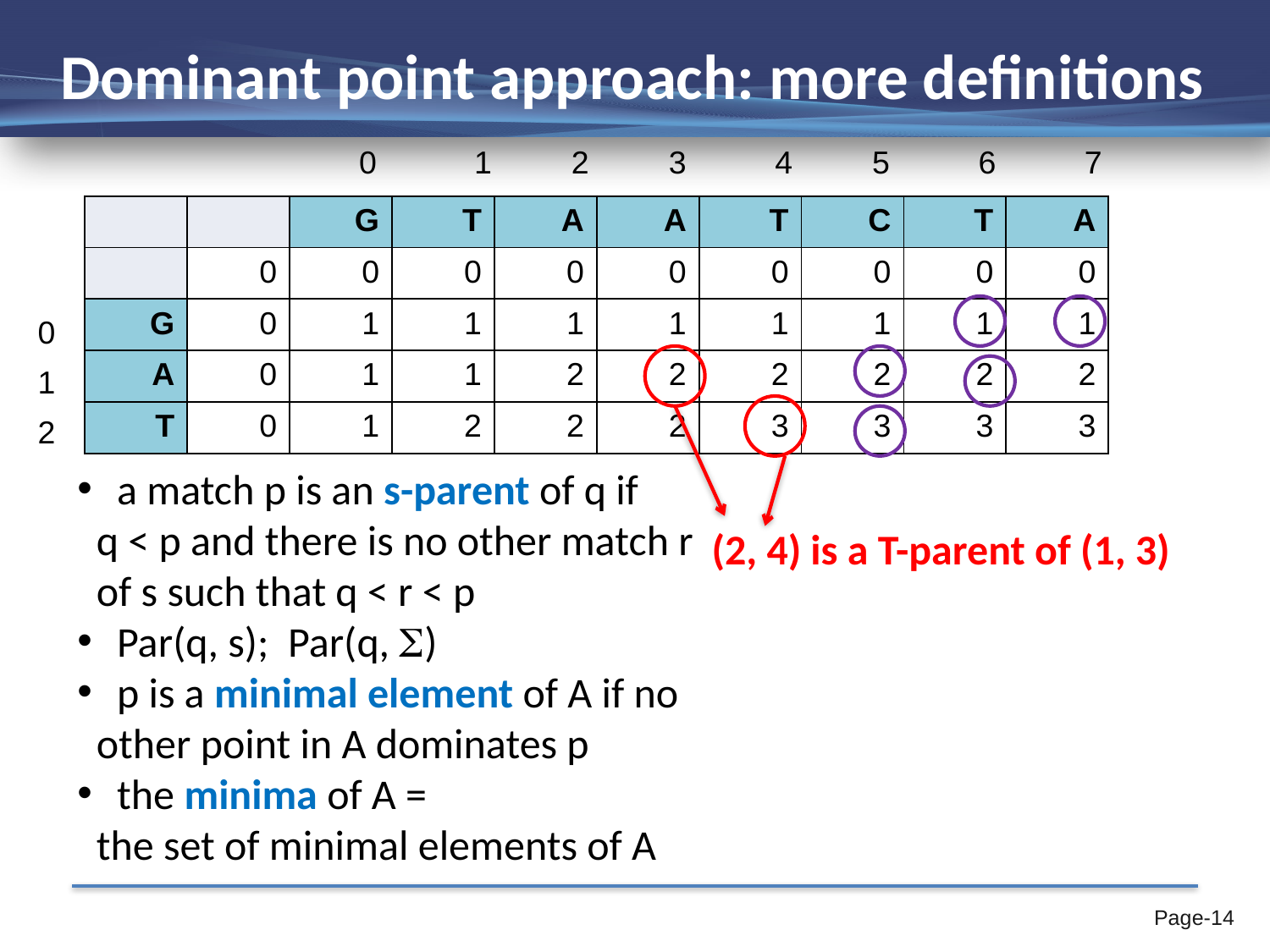

# Dominant point approach: more definitions
0           1         2         3          4         5          6          7
|  |  | G | T | A | A | T | C | T | A |
| --- | --- | --- | --- | --- | --- | --- | --- | --- | --- |
|  | 0 | 0 | 0 | 0 | 0 | 0 | 0 | 0 | 0 |
| G | 0 | 1 | 1 | 1 | 1 | 1 | 1 | 1 | 1 |
| A | 0 | 1 | 1 | 2 | 2 | 2 | 2 | 2 | 2 |
| T | 0 | 1 | 2 | 2 | 2 | 3 | 3 | 3 | 3 |

0

1

2

 a match p is an s-parent of q if
  q < p and there is no other match r
  of s such that q < r < p
 Par(q, s);  Par(q, Σ)
 p is a minimal element of A if no
  other point in A dominates p
 the minima of A =
  the set of minimal elements of A

(2, 4) is a T-parent of (1, 3)